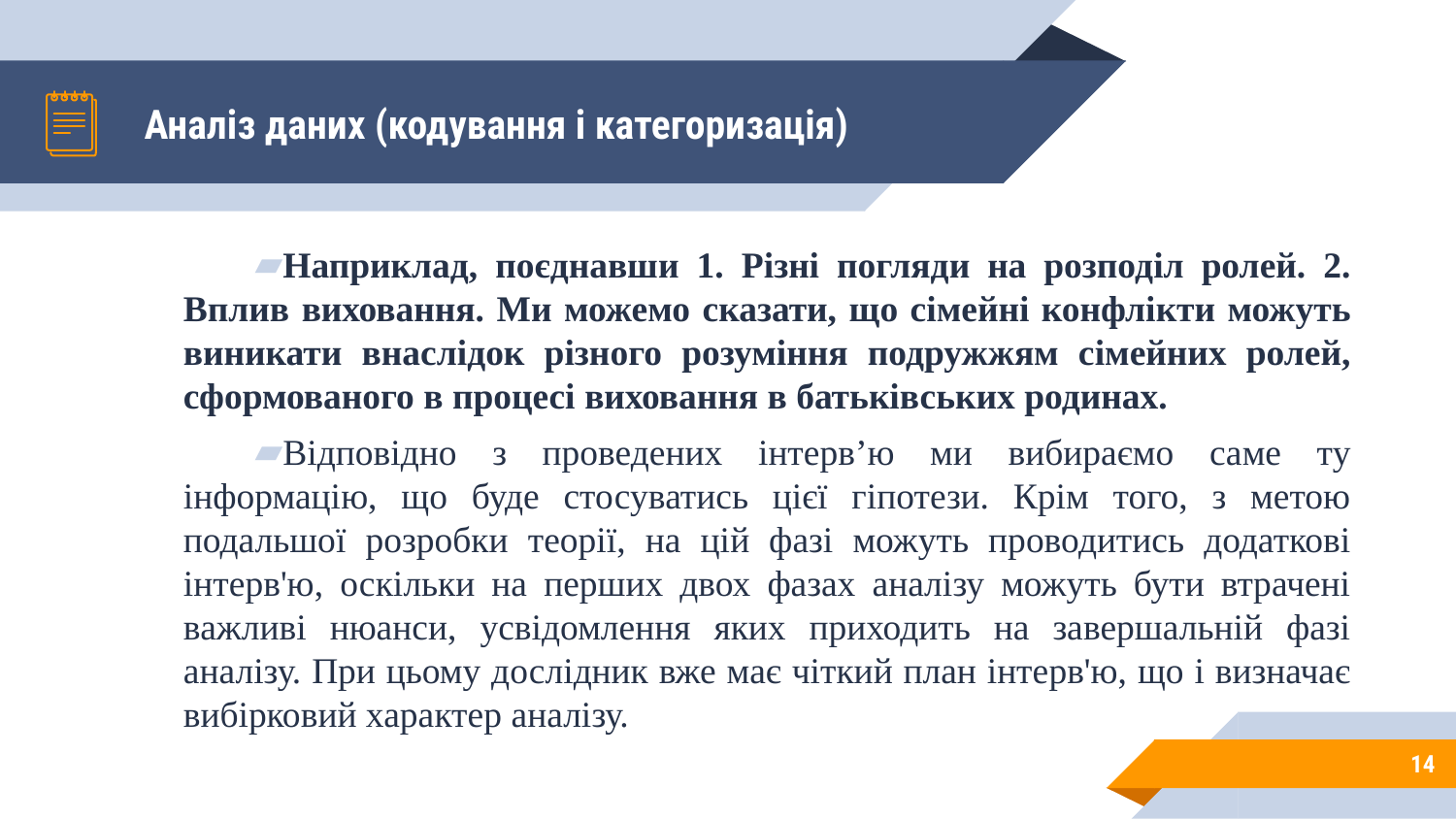

# Аналіз даних (кодування і категоризація)

Наприклад, поєднавши 1. Різні погляди на розподіл ролей. 2. Вплив виховання. Ми можемо сказати, що сімейні конфлікти можуть виникати внаслідок різного розуміння подружжям сімейних ролей, сформованого в процесі виховання в батьківських родинах.
Відповідно з проведених інтерв’ю ми вибираємо саме ту інформацію, що буде стосуватись цієї гіпотези. Крім того, з метою подальшої розробки теорії, на цій фазі можуть проводитись додаткові інтерв'ю, оскільки на перших двох фазах аналізу можуть бути втрачені важливі нюанси, усвідомлення яких приходить на завершальній фазі аналізу. При цьому дослідник вже має чіткий план інтерв'ю, що і визначає вибірковий характер аналізу.

14